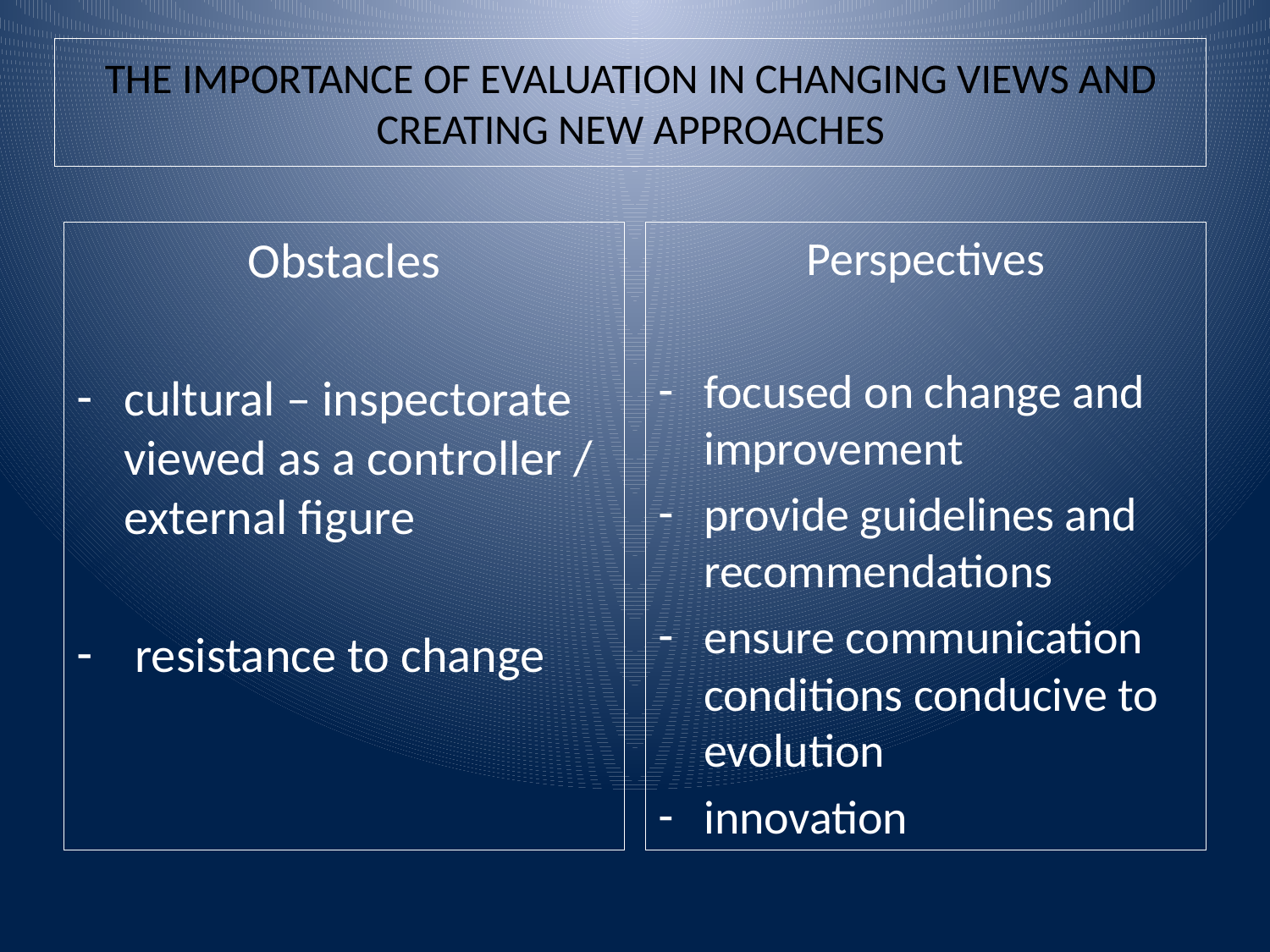

# THE IMPORTANCE OF EVALUATION IN CHANGING VIEWS AND CREATING NEW APPROACHES
Obstacles

cultural – inspectorate viewed as a controller / external figure

 resistance to change
Perspectives

focused on change and improvement
provide guidelines and recommendations
ensure communication conditions conducive to evolution
innovation